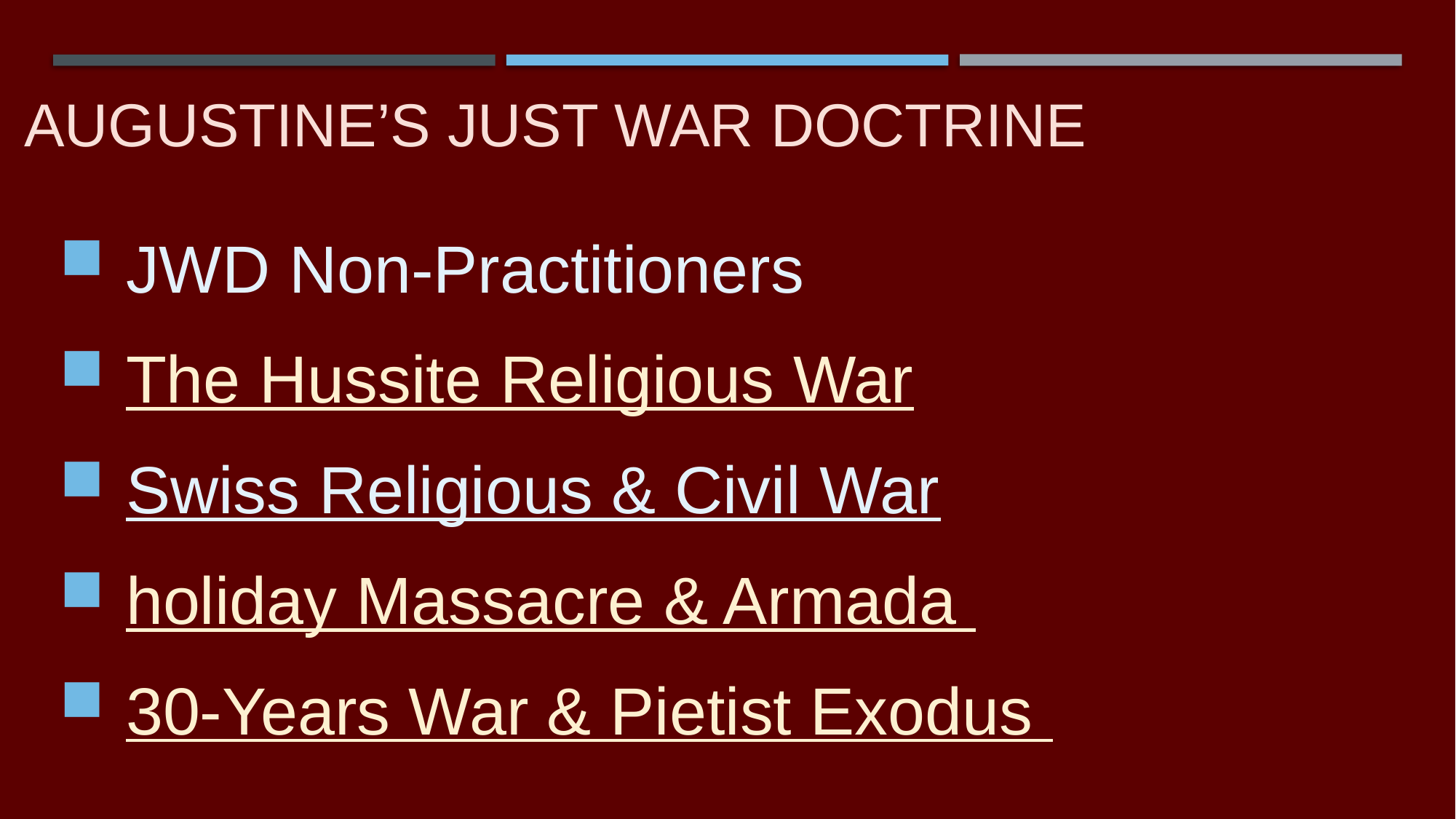

# Augustine’s Just War Doctrine
 JWD Non-Practitioners
 The Hussite Religious War
 Swiss Religious & Civil War
 holiday Massacre & Armada
 30-Years War & Pietist Exodus